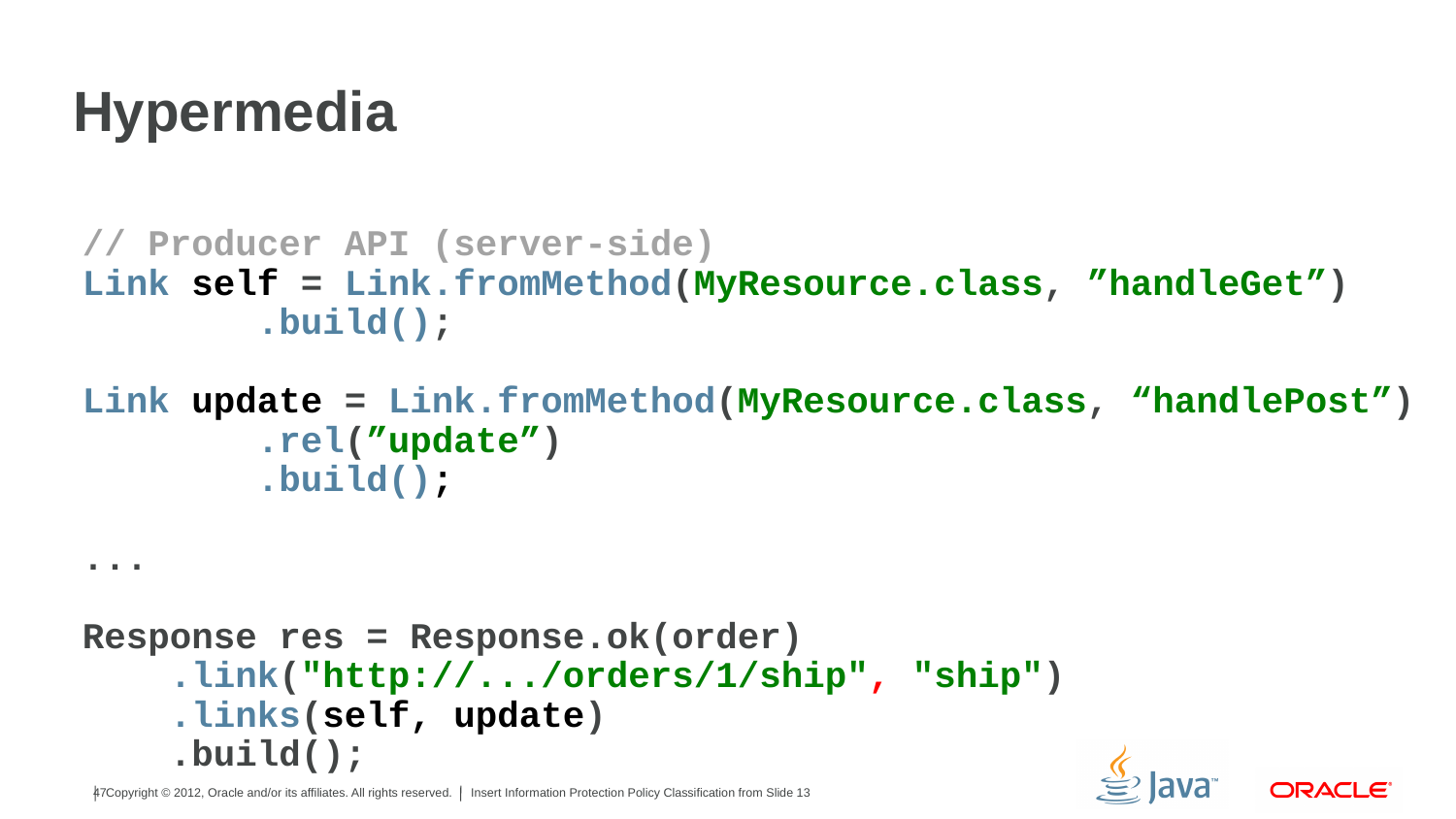

# Hypermedia

// Producer API (server-side)
Link self = Link.fromMethod(MyResource.class, ”handleGet”)
        .build();

Link update = Link.fromMethod(MyResource.class, “handlePost”)
        .rel(”update”)
        .build();

...

Response res = Response.ok(order)
    .link("http://.../orders/1/ship", "ship")
    .links(self, update)
    .build();